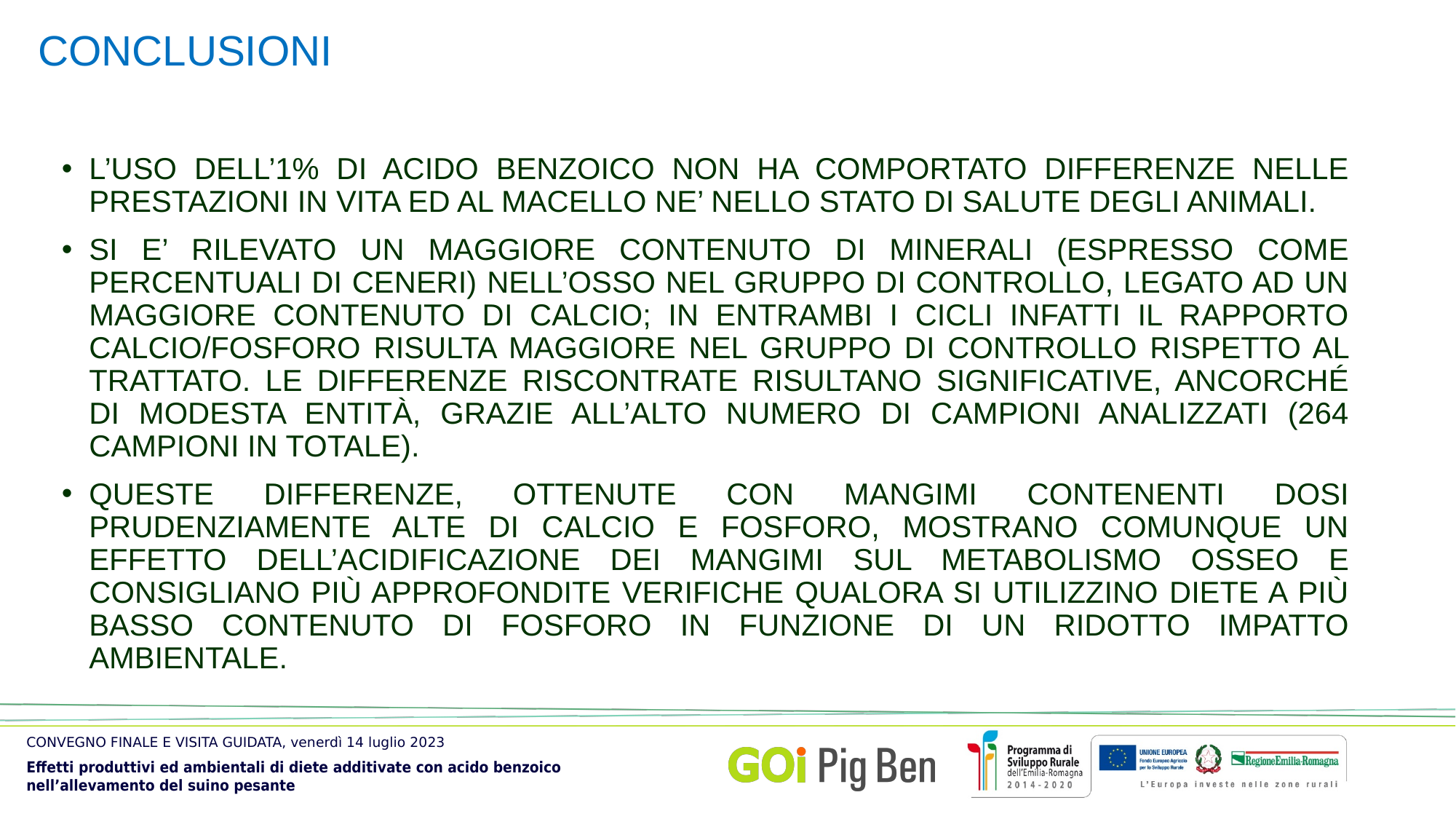

# CONCLUSIONI
L’USO DELL’1% DI ACIDO BENZOICO NON HA COMPORTATO DIFFERENZE NELLE PRESTAZIONI IN VITA ED AL MACELLO NE’ NELLO STATO DI SALUTE DEGLI ANIMALI.
SI E’ RILEVATO UN MAGGIORE CONTENUTO DI MINERALI (ESPRESSO COME PERCENTUALI DI CENERI) NELL’OSSO NEL GRUPPO DI CONTROLLO, LEGATO AD UN MAGGIORE CONTENUTO DI CALCIO; IN ENTRAMBI I CICLI INFATTI IL RAPPORTO CALCIO/FOSFORO RISULTA MAGGIORE NEL GRUPPO DI CONTROLLO RISPETTO AL TRATTATO. LE DIFFERENZE RISCONTRATE RISULTANO SIGNIFICATIVE, ANCORCHÉ DI MODESTA ENTITÀ, GRAZIE ALL’ALTO NUMERO DI CAMPIONI ANALIZZATI (264 CAMPIONI IN TOTALE).
QUESTE DIFFERENZE, OTTENUTE CON MANGIMI CONTENENTI DOSI PRUDENZIAMENTE ALTE DI CALCIO E FOSFORO, MOSTRANO COMUNQUE UN EFFETTO DELL’ACIDIFICAZIONE DEI MANGIMI SUL METABOLISMO OSSEO E CONSIGLIANO PIÙ APPROFONDITE VERIFICHE QUALORA SI UTILIZZINO DIETE A PIÙ BASSO CONTENUTO DI FOSFORO IN FUNZIONE DI UN RIDOTTO IMPATTO AMBIENTALE.